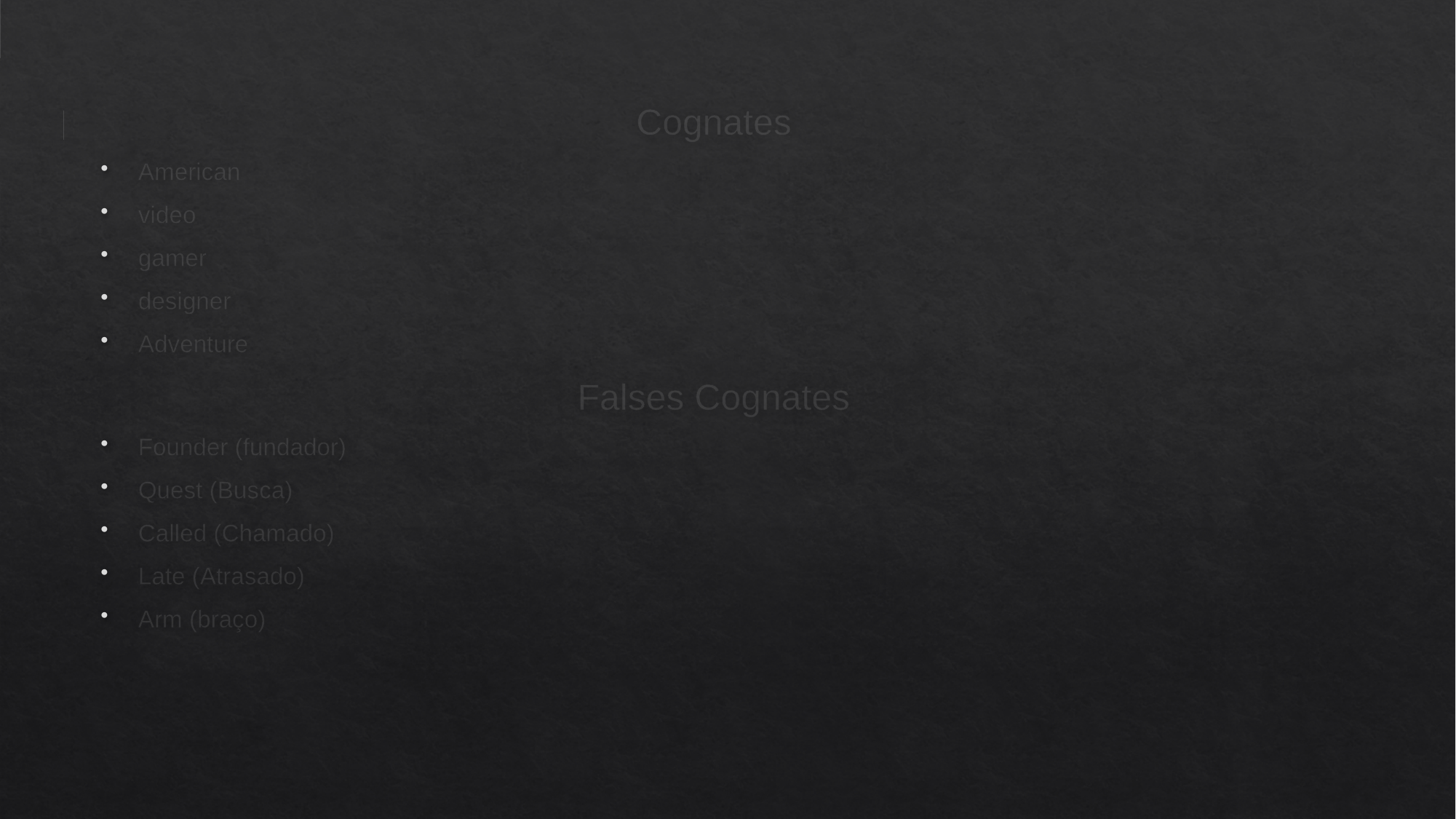

#
Cognates
American
video
gamer
designer
Adventure
Falses Cognates
Founder (fundador)
Quest (Busca)
Called (Chamado)
Late (Atrasado)
Arm (braço)